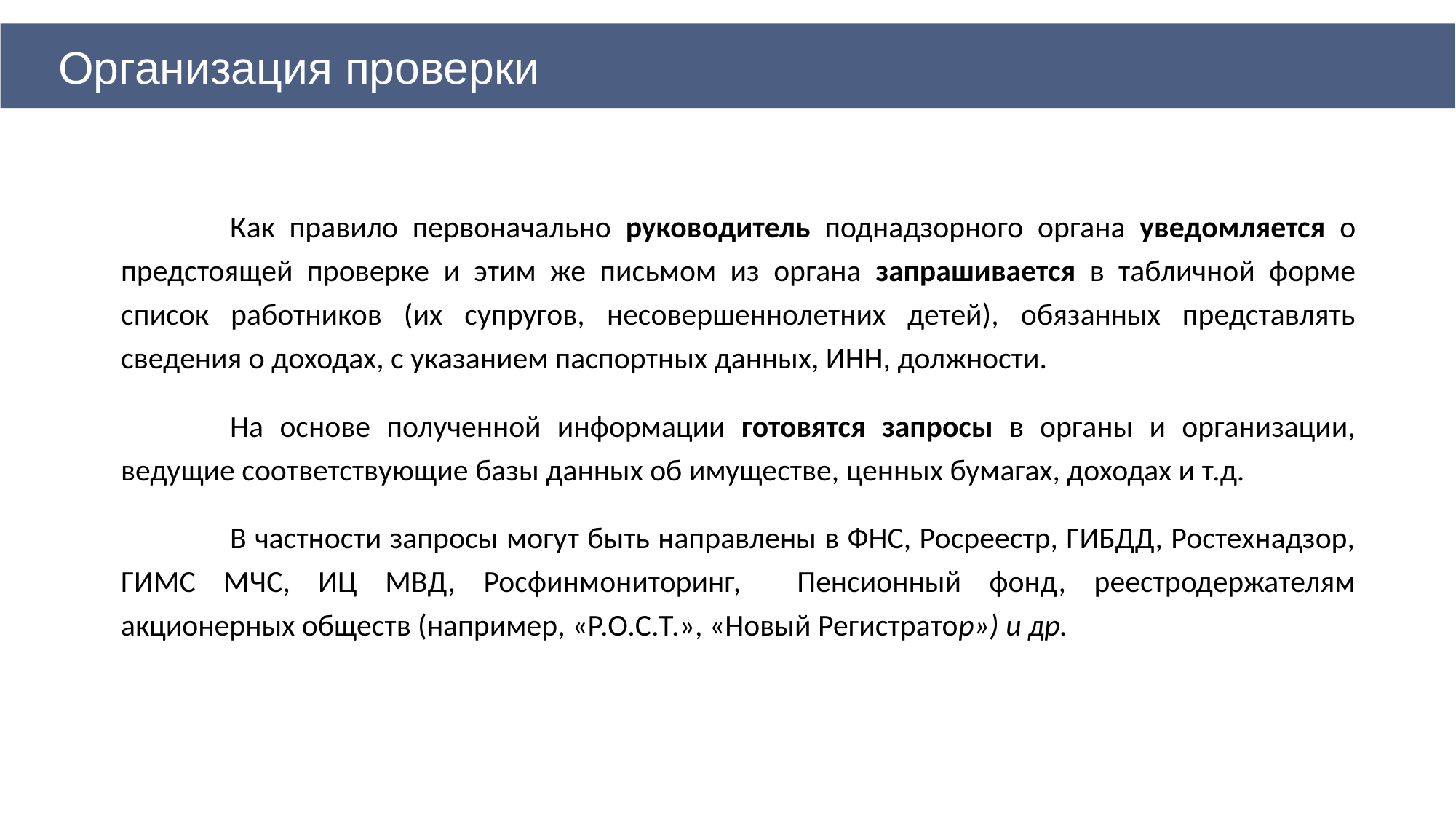

Организация проверки
	Как правило первоначально руководитель поднадзорного органа уведомляется о предстоящей проверке и этим же письмом из органа запрашивается в табличной форме список работников (их супругов, несовершеннолетних детей), обязанных представлять сведения о доходах, с указанием паспортных данных, ИНН, должности.
	На основе полученной информации готовятся запросы в органы и организации, ведущие соответствующие базы данных об имуществе, ценных бумагах, доходах и т.д.
	В частности запросы могут быть направлены в ФНС, Росреестр, ГИБДД, Ростехнадзор, ГИМС МЧС, ИЦ МВД, Росфинмониторинг,  Пенсионный фонд, реестродержателям акционерных обществ (например, «Р.О.С.Т.», «Новый Регистратор») и др.